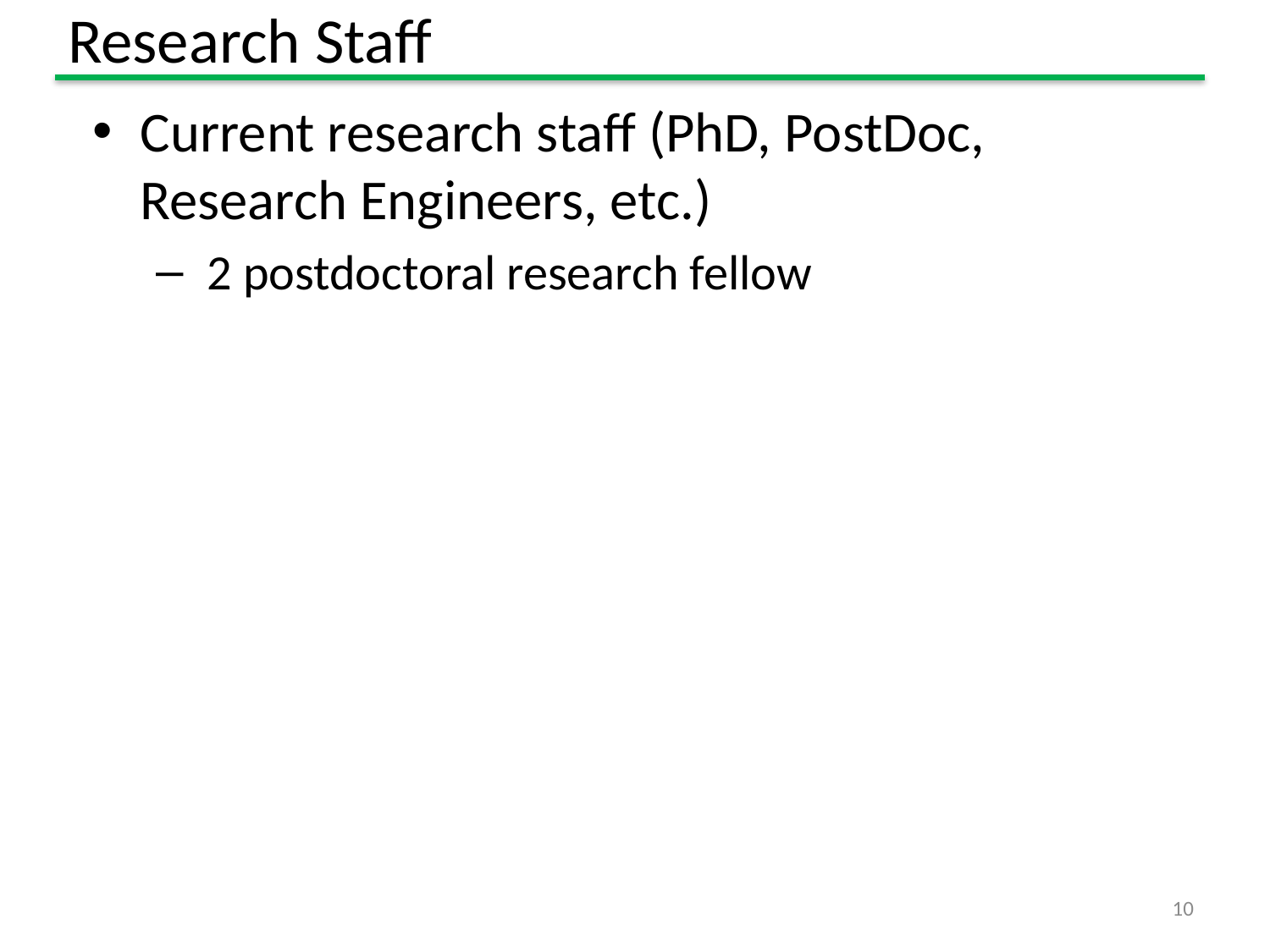

# Research Staff

Current research staff (PhD, PostDoc, Research Engineers, etc.)
 2 postdoctoral research fellow
10